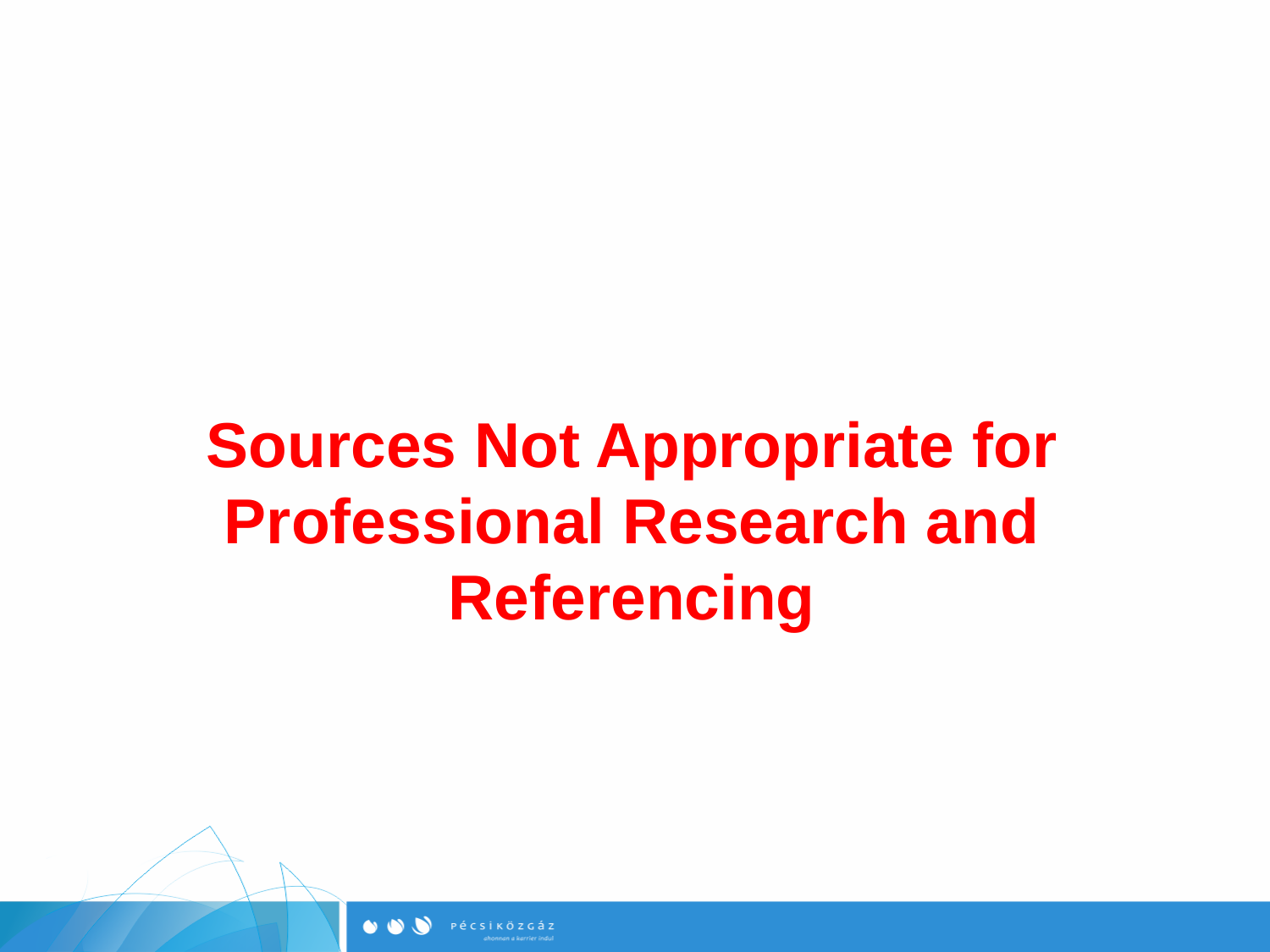

# Sources Not Appropriate for Professional Research and Referencing